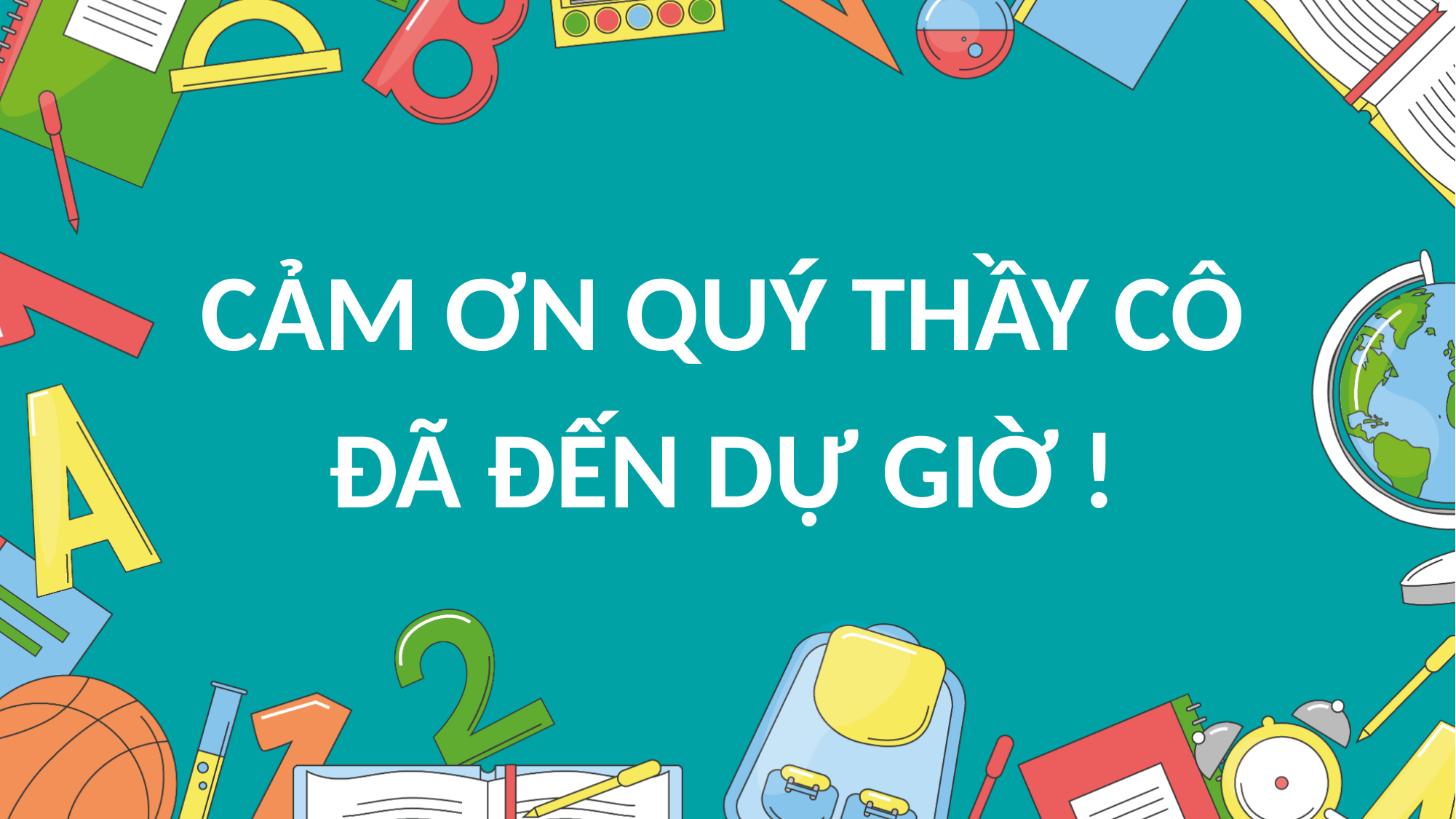

CẢM ƠN QUÝ THẦY CÔ ĐÃ ĐẾN DỰ GIỜ !